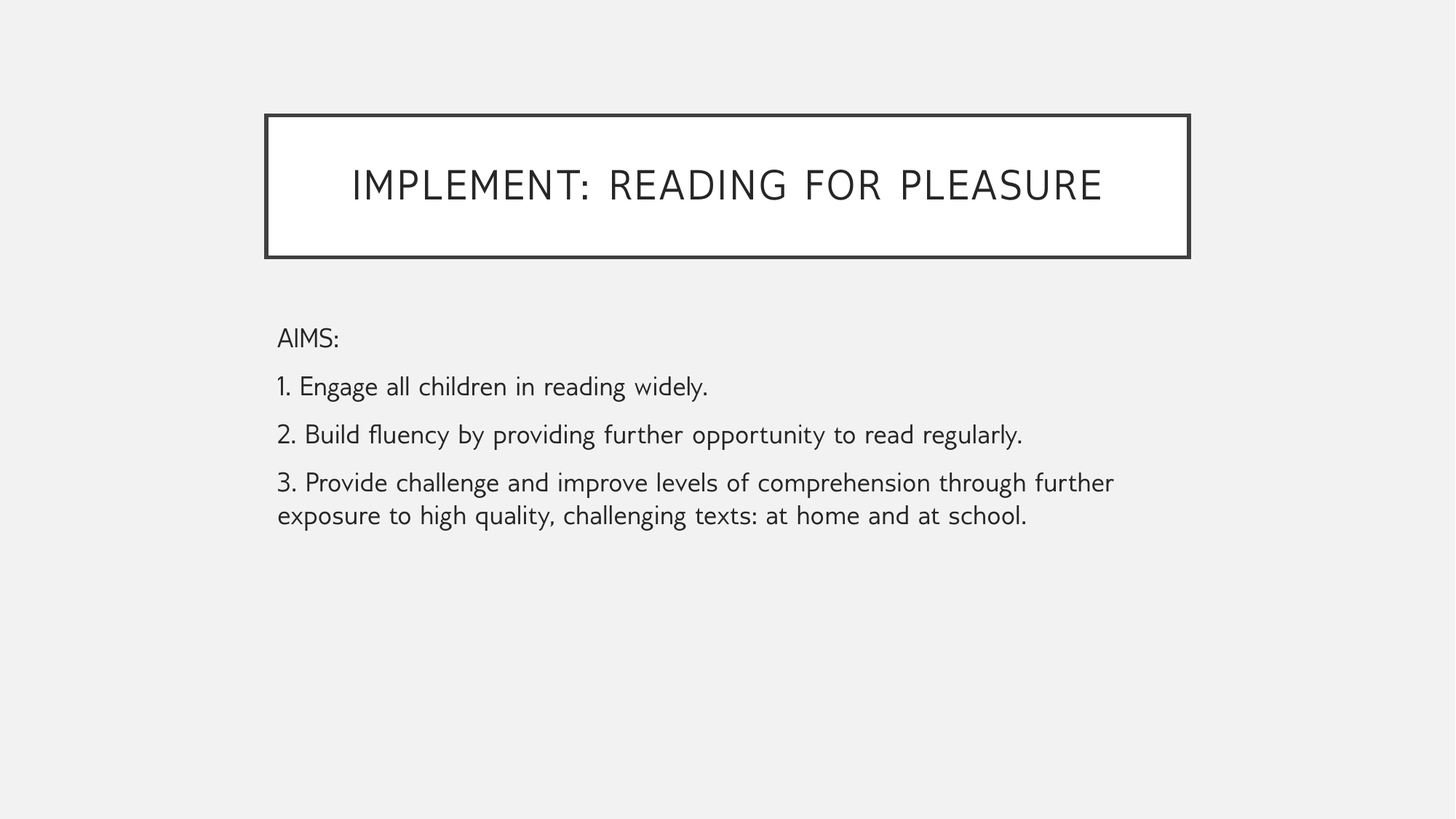

# Implement: reading for pleasure
AIMS:
1. Engage all children in reading widely.
2. Build fluency by providing further opportunity to read regularly.
3. Provide challenge and improve levels of comprehension through further exposure to high quality, challenging texts: at home and at school.